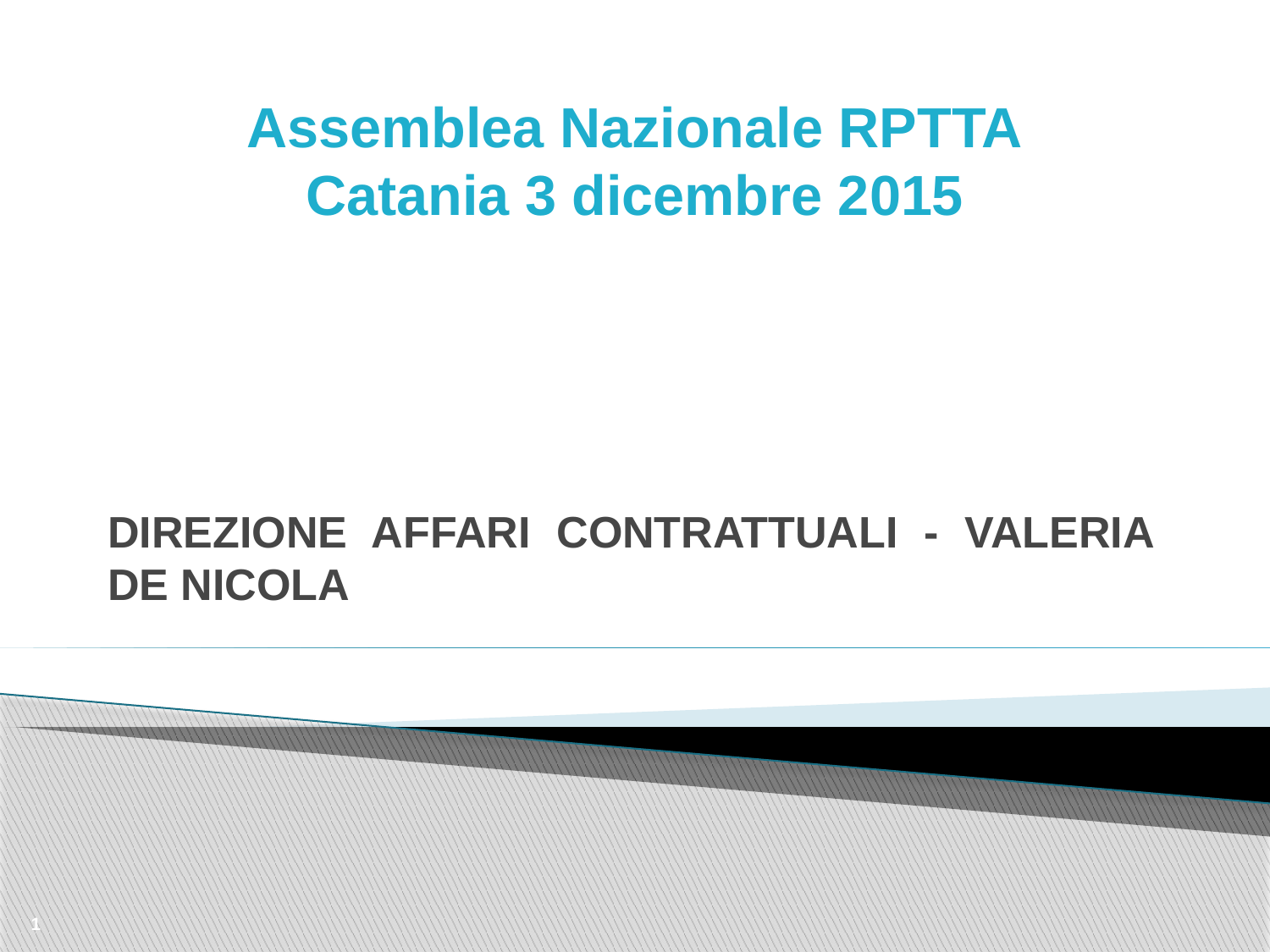

# Assemblea Nazionale RPTTA Catania 3 dicembre 2015
Direzione Affari Contrattuali - Valeria De Nicola
1